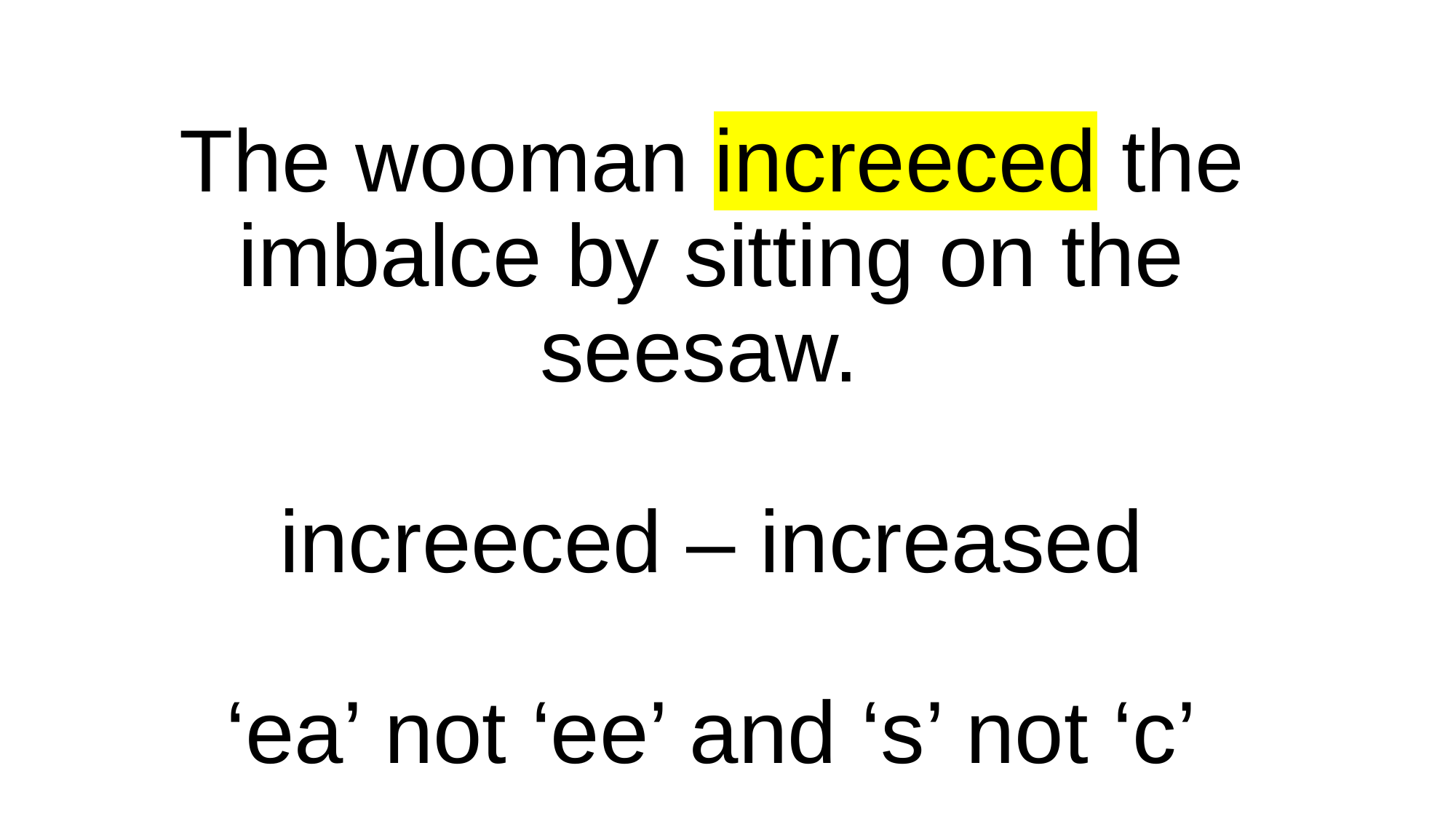

# The wooman increeced the imbalce by sitting on the seesaw. increeced – increased ‘ea’ not ‘ee’ and ‘s’ not ‘c’